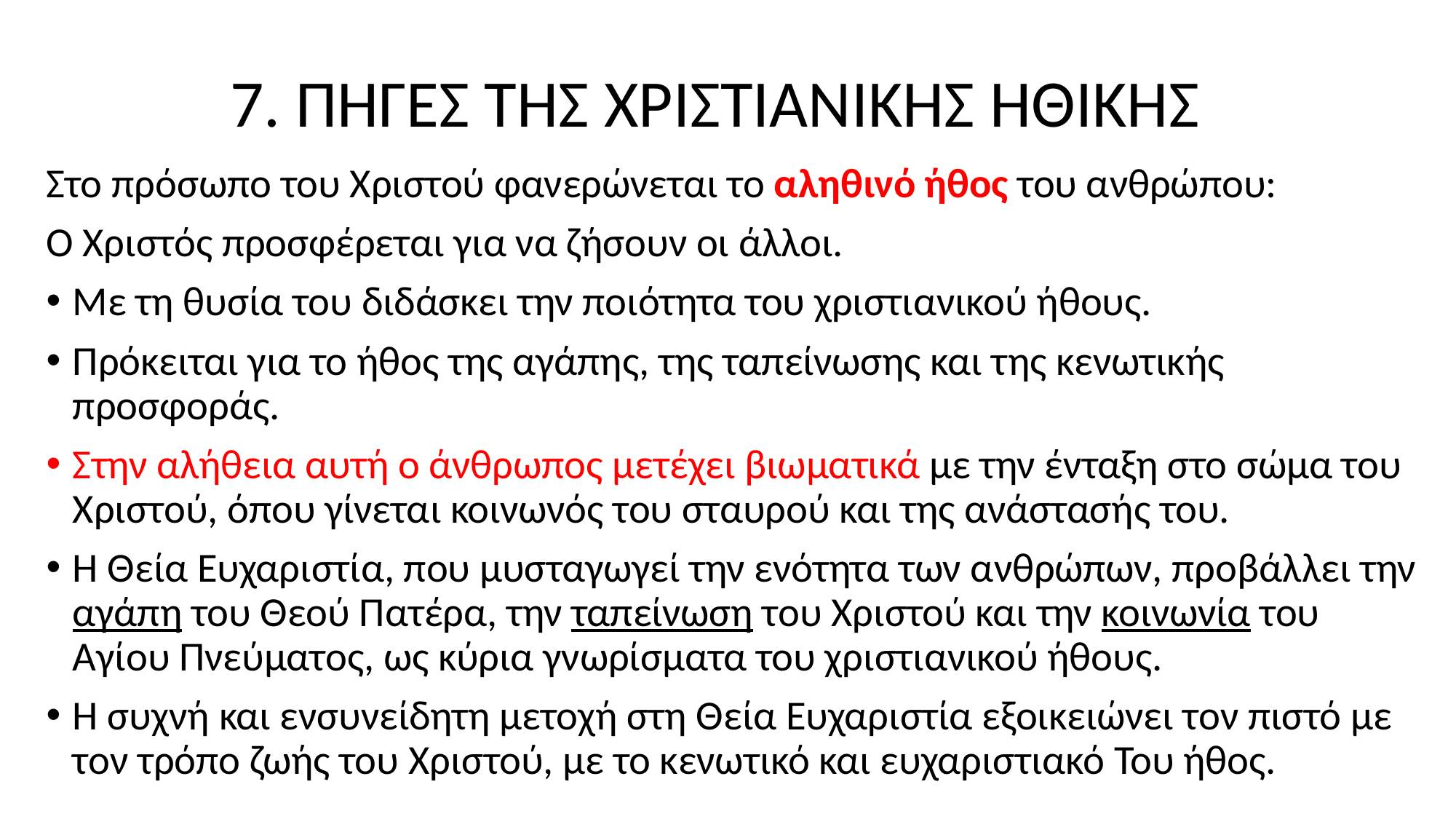

# 7. ΠΗΓΕΣ ΤΗΣ ΧΡΙΣΤΙΑΝΙΚΗΣ ΗΘΙΚΗΣ
Στο πρόσωπο του Χριστού φανερώνεται το αληθινό ήθος του ανθρώπου:
Ο Χριστός προσφέρεται για να ζήσουν οι άλλοι.
Με τη θυσία του διδάσκει την ποιότητα του χριστιανικού ήθους.
Πρόκειται για το ήθος της αγάπης, της ταπείνωσης και της κενωτικής προσφοράς.
Στην αλήθεια αυτή ο άνθρωπος μετέχει βιωματικά με την ένταξη στο σώμα του Χριστού, όπου γίνεται κοινωνός του σταυρού και της ανάστασής του.
Η Θεία Ευχαριστία, που μυσταγωγεί την ενότητα των ανθρώπων, προβάλλει την αγάπη του Θεού Πατέρα, την ταπείνωση του Χριστού και την κοινωνία του Αγίου Πνεύματος, ως κύρια γνωρίσματα του χριστιανικού ήθους.
Η συχνή και ενσυνείδητη μετοχή στη Θεία Ευχαριστία εξοικειώνει τον πιστό με τον τρόπο ζωής του Χριστού, με το κενωτικό και ευχαριστιακό Του ήθος.